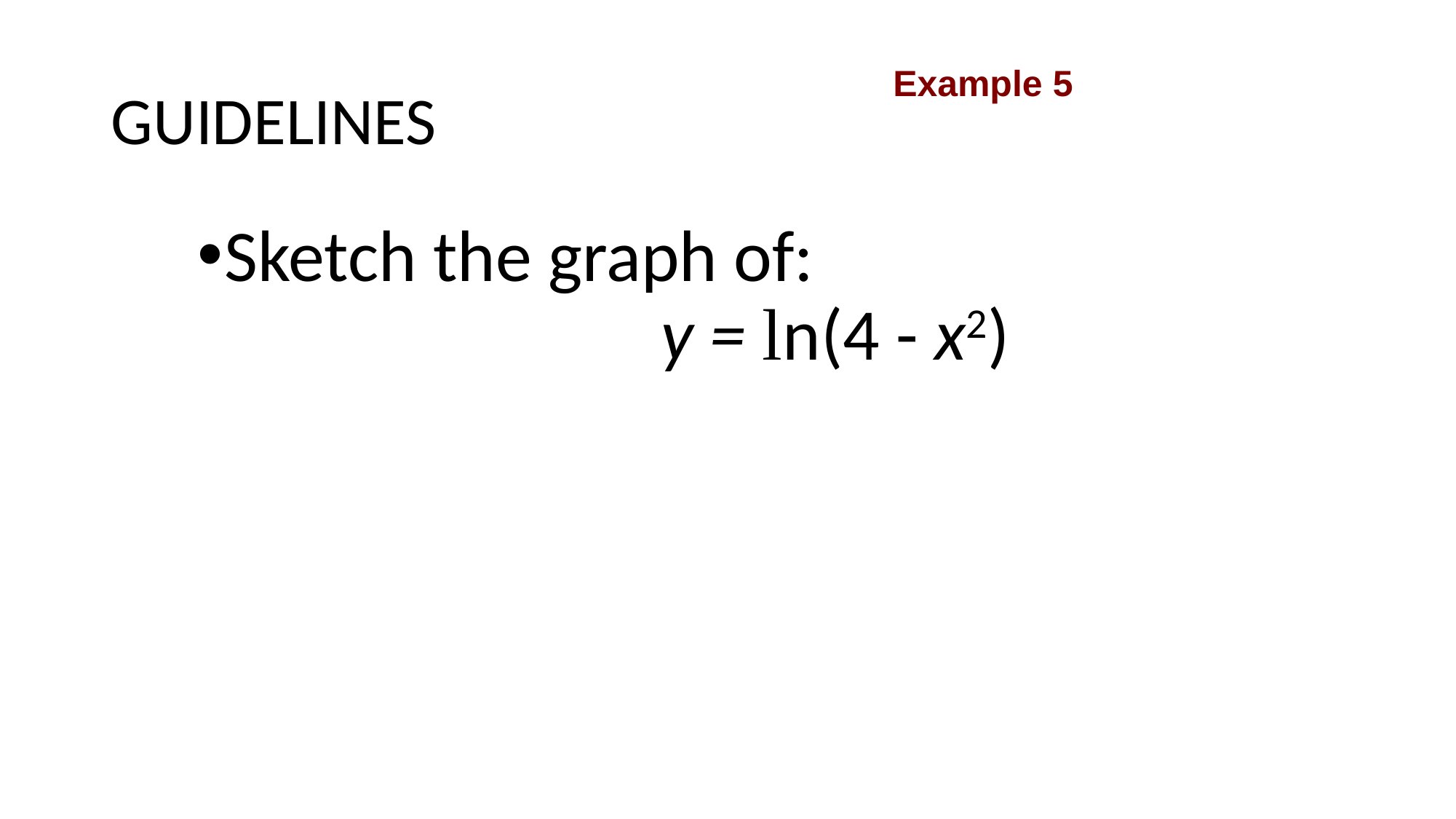

# GUIDELINES
Example 5
Sketch the graph of:
				y = ln(4 - x2)